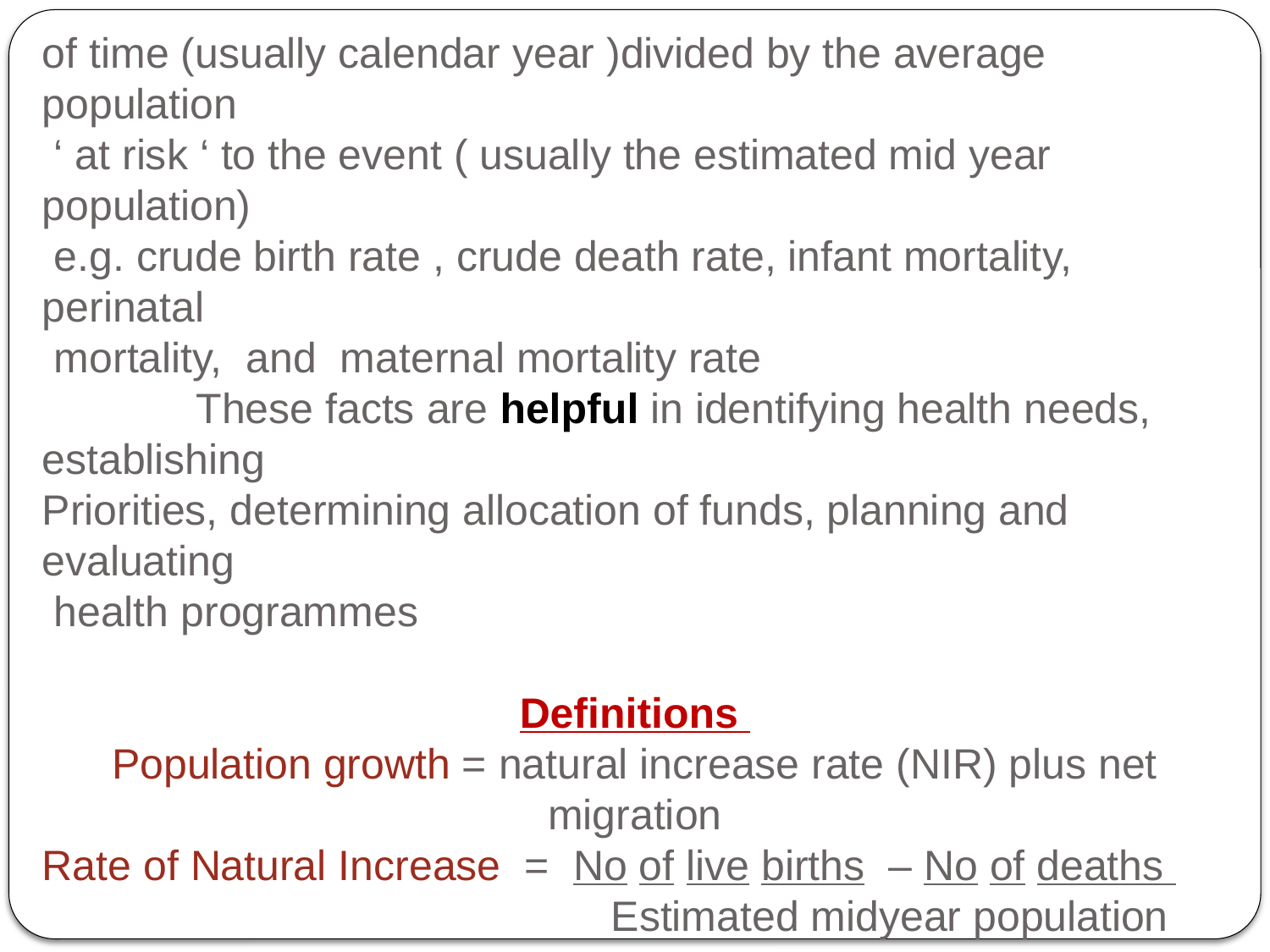

of time (usually calendar year )divided by the average population
 ‘ at risk ‘ to the event ( usually the estimated mid year population)
 e.g. crude birth rate , crude death rate, infant mortality, perinatal
 mortality,  and  maternal mortality rate
             These facts are helpful in identifying health needs, establishing
Priorities, determining allocation of funds, planning and evaluating
 health programmes

Definitions
Population growth = natural increase rate (NIR) plus net migration
Rate of Natural Increase  =  No of live births  – No of deaths
                                                Estimated midyear population          x 1000
Variable ----- any factor , characteristic, quality or attribute under
                        study.   Independent variable is the characteristic that is
                       not likely to change e.g.  gender.    Dependent variable
                      is likely to change e.g. weight.
Ratio ----- quantitative relation between two similar magnitudes
                  determined by number of times one contains the other e.g.